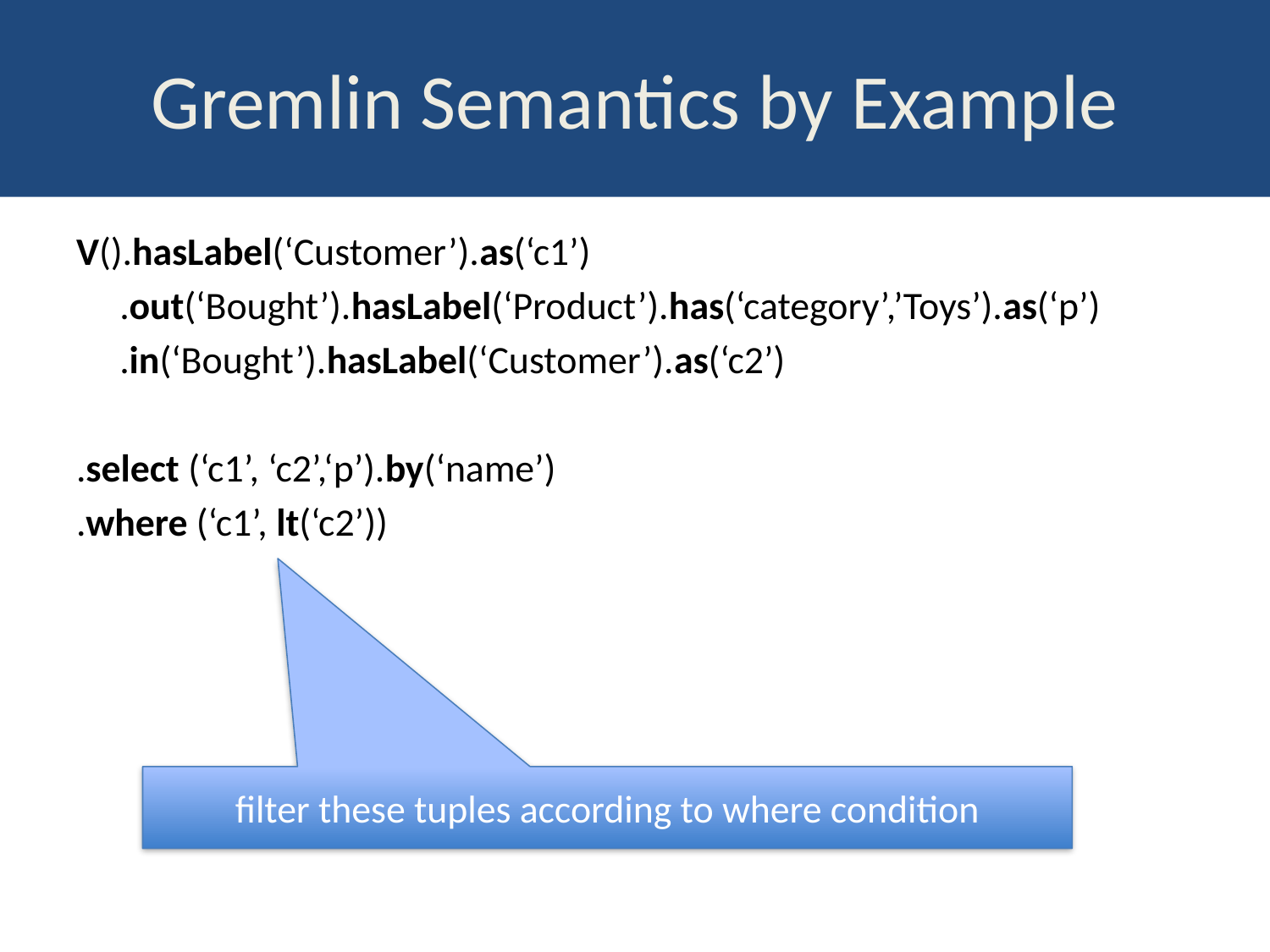

# Gremlin Semantics by Example
V().hasLabel(‘Customer’).as(‘c1’)
     .out(‘Bought’).hasLabel(‘Product’).has(‘category’,’Toys’).as(‘p’)
     .in(‘Bought’).hasLabel(‘Customer’).as(‘c2’)

.select (‘c1’, ‘c2’,‘p’).by(‘name’)
.where (‘c1’, lt(‘c2’))

filter these tuples according to where condition